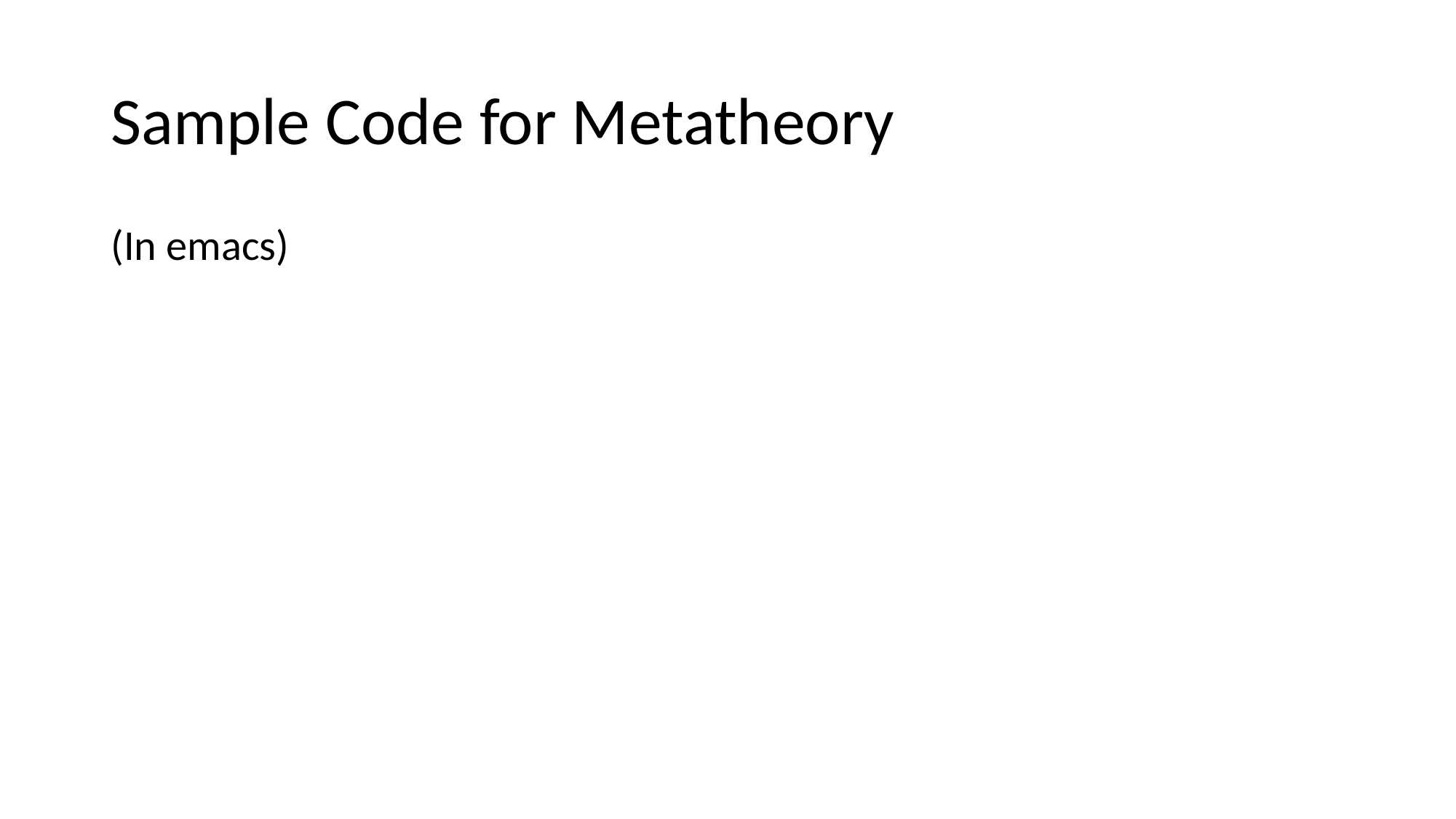

# Sample Code for Metatheory
(In emacs)